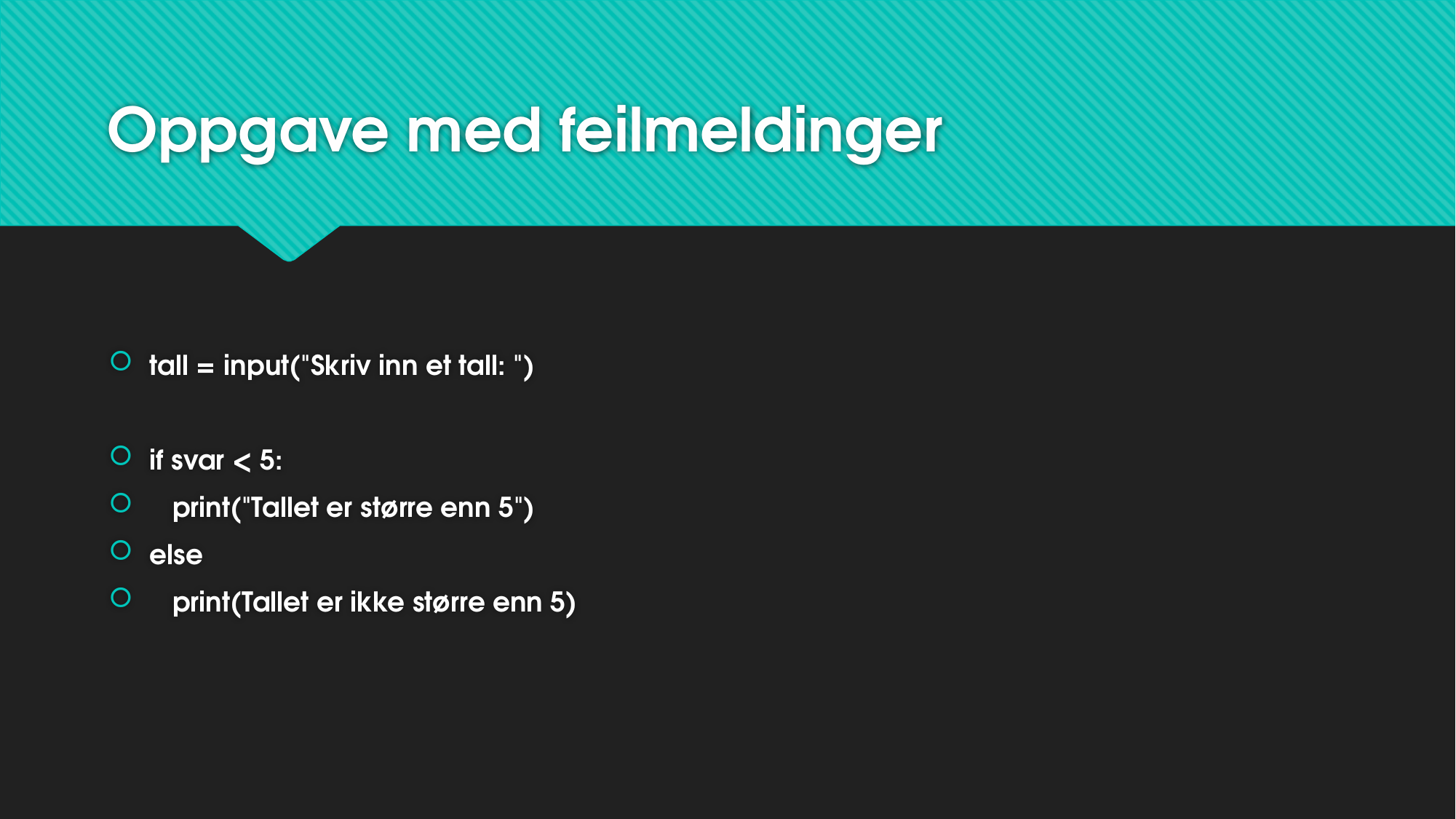

# Oppgave med feilmeldinger
tall = input("Skriv inn et tall: ")

if svar < 5:
   print("Tallet er større enn 5")
else
   print(Tallet er ikke større enn 5)